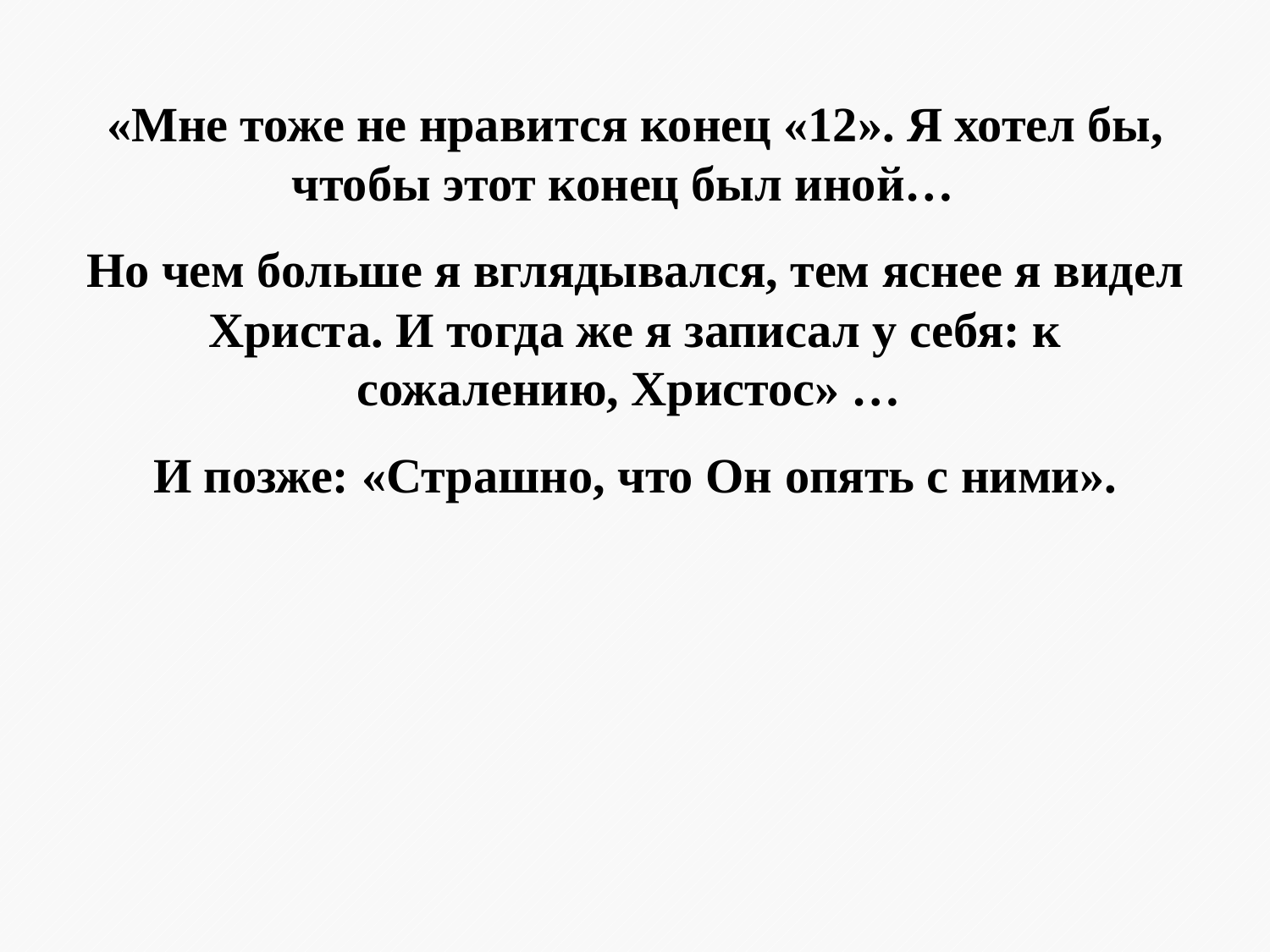

«Мне тоже не нравится конец «12». Я хотел бы, чтобы этот конец был иной…
Но чем больше я вглядывался, тем яснее я видел Христа. И тогда же я записал у себя: к сожалению, Христос» …
И позже: «Страшно, что Он опять с ними».